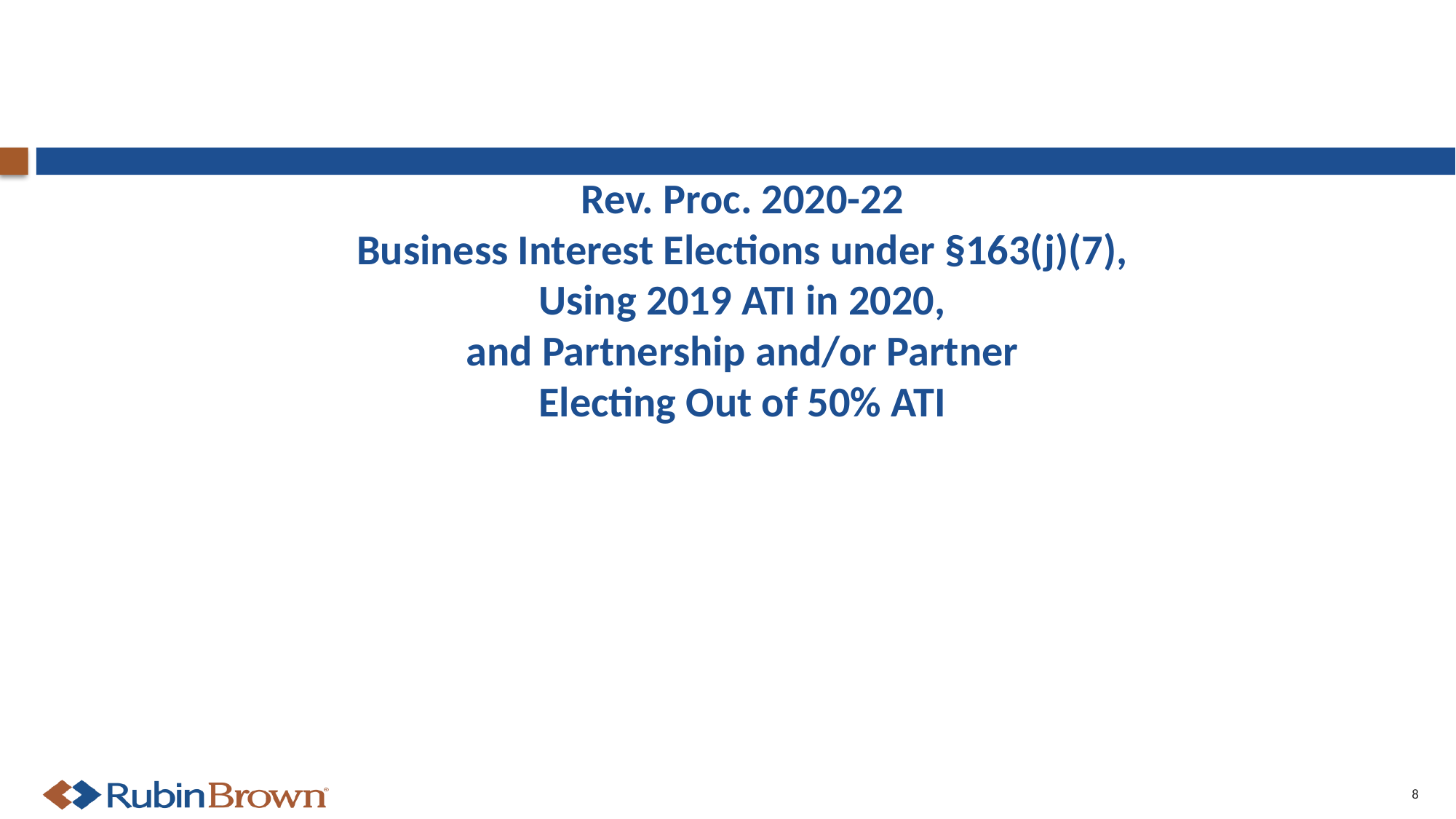

# Rev. Proc. 2020-22 Business Interest Elections under §163(j)(7), Using 2019 ATI in 2020, and Partnership and/or Partner Electing Out of 50% ATI
8